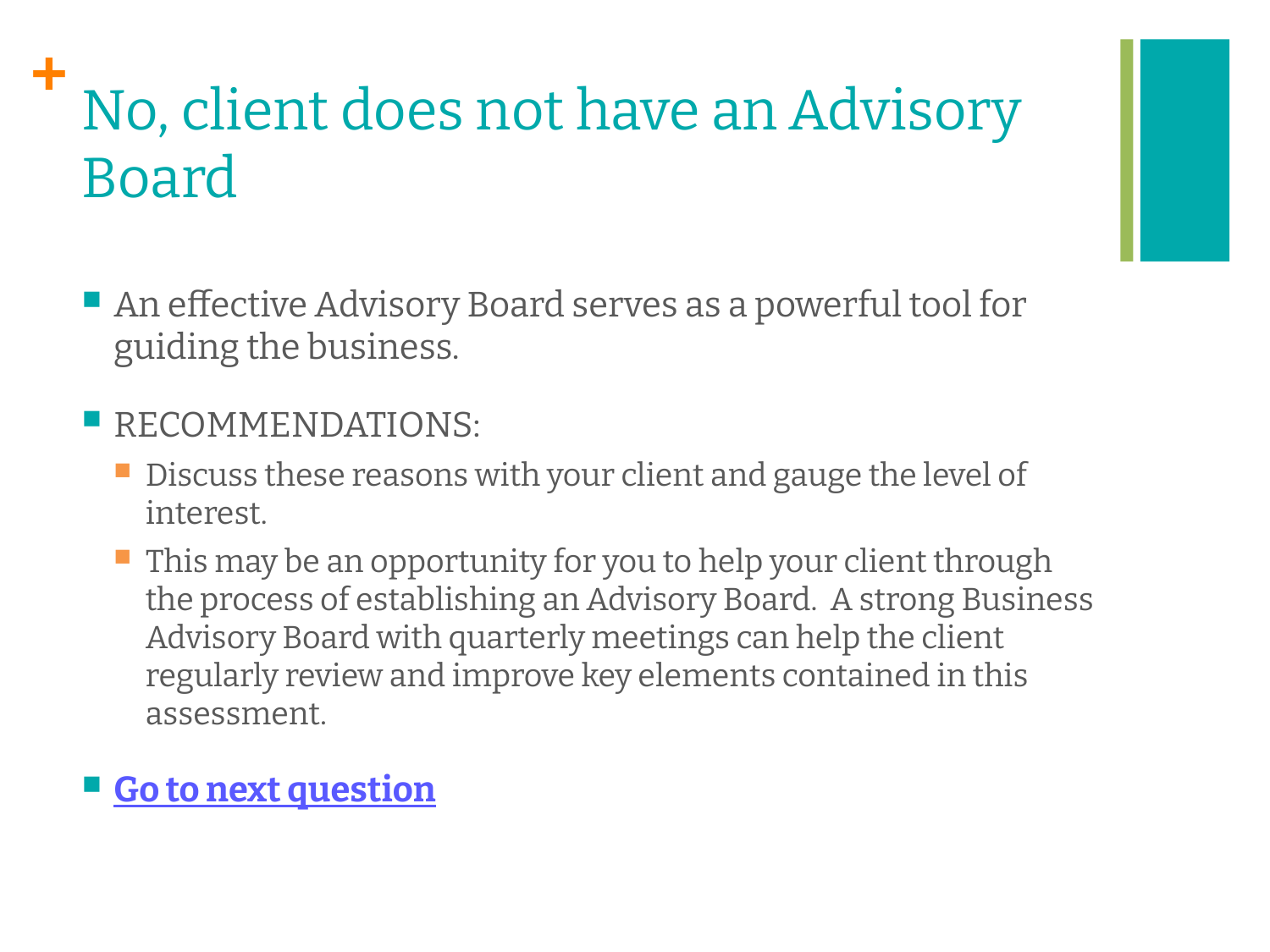

# No, client does not have an Advisory Board
An effective Advisory Board serves as a powerful tool for guiding the business.
RECOMMENDATIONS:
Discuss these reasons with your client and gauge the level of interest.
This may be an opportunity for you to help your client through the process of establishing an Advisory Board.  A strong Business Advisory Board with quarterly meetings can help the client regularly review and improve key elements contained in this assessment.
Go to next question